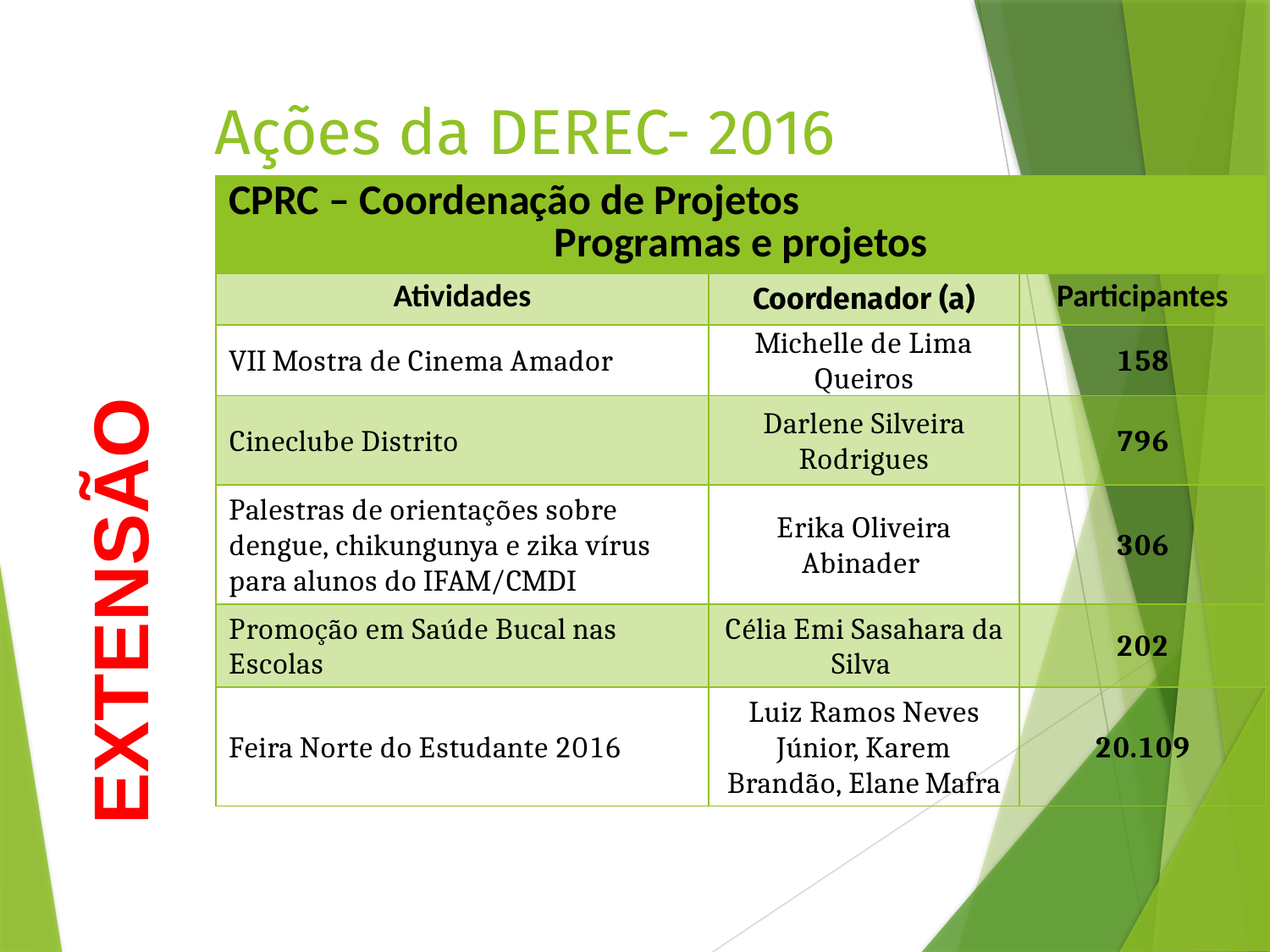

# Ações da DEREC- 2016
| CPRC – Coordenação de Projetos Programas e projetos |  |  |
| --- | --- | --- |
| Atividades | Coordenador (a) | Participantes |
| VII Mostra de Cinema Amador | Michelle de Lima Queiros | 158 |
| Cineclube Distrito | Darlene Silveira Rodrigues | 796 |
| Palestras de orientações sobre dengue, chikungunya e zika vírus para alunos do IFAM/CMDI | Erika Oliveira Abinader | 306 |
| Promoção em Saúde Bucal nas Escolas | Célia Emi Sasahara da Silva | 202 |
| Feira Norte do Estudante 2016 | Luiz Ramos Neves Júnior, Karem Brandão, Elane Mafra | 20.109 |
EXTENSÃO